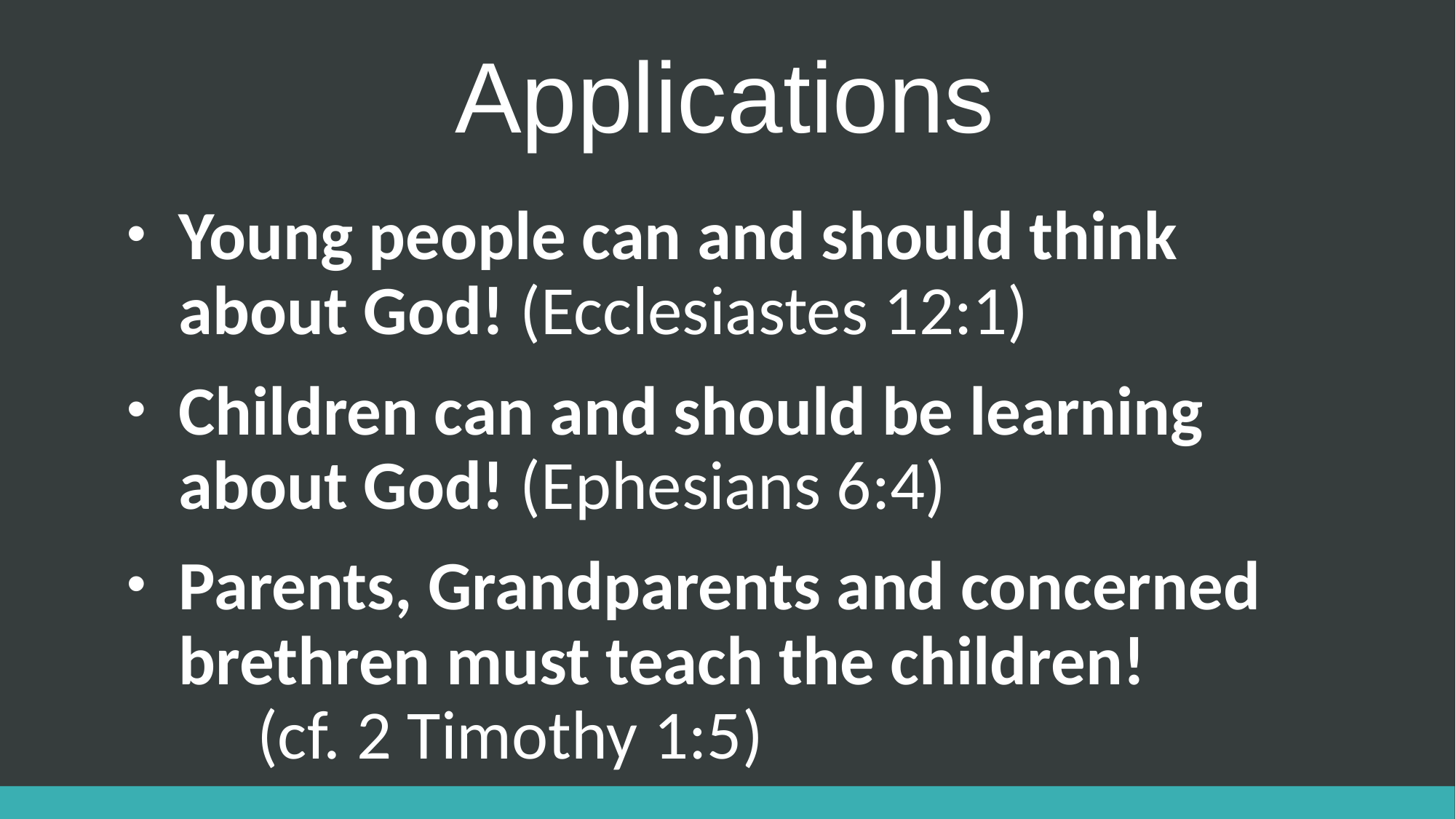

# Applications
Young people can and should think about God! (Ecclesiastes 12:1)
Children can and should be learning about God! (Ephesians 6:4)
Parents, Grandparents and concerned brethren must teach the children!                 (cf. 2 Timothy 1:5)